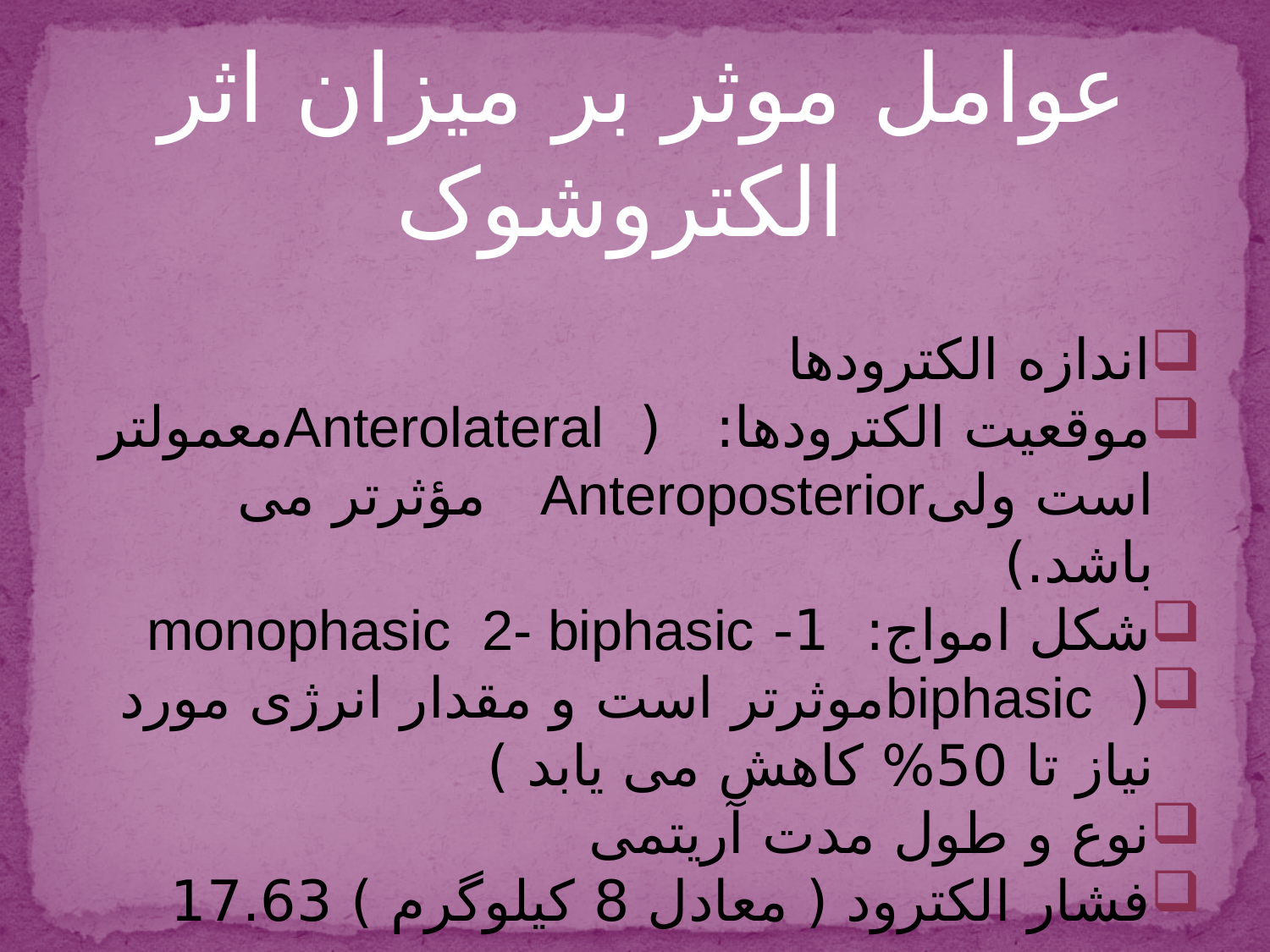

عوامل موثر بر ميزان اثر الکتروشوک

اندازه الکترودها
موقعيت الکترودها:   (  Anterolateralمعمولتر است ولیAnteroposterior   مؤثرتر می باشد.)
شکل امواج:  1- monophasic  2- biphasic
(  biphasicموثرتر است و مقدار انرژی مورد نياز تا 50% کاهش می يابد )
نوع و طول مدت آريتمی
فشار الکترود ( معادل 8 کيلوگرم ) 17.63 پوند
موقعيت تنفسی(مقدار انرژی که به قلب می رسد در زمان بازدم بيش از دم است )